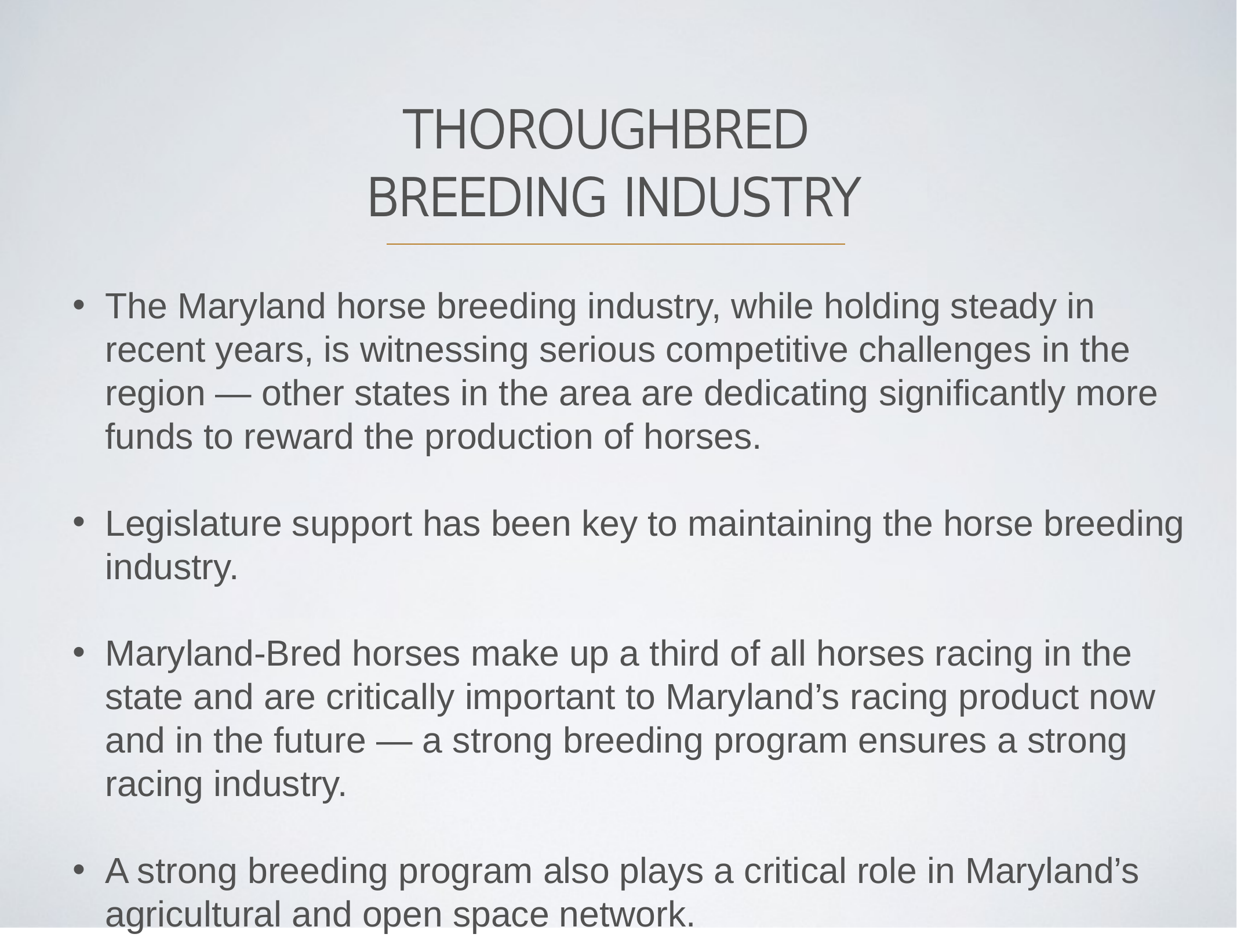

THOROUGHBRED
BREEDING INDUSTRY

The Maryland horse breeding industry, while holding steady in recent years, is witnessing serious competitive challenges in the region — other states in the area are dedicating significantly more funds to reward the production of horses.

Legislature support has been key to maintaining the horse breeding industry.

Maryland-Bred horses make up a third of all horses racing in the state and are critically important to Maryland’s racing product now and in the future — a strong breeding program ensures a strong racing industry.

A strong breeding program also plays a critical role in Maryland’s agricultural and open space network.